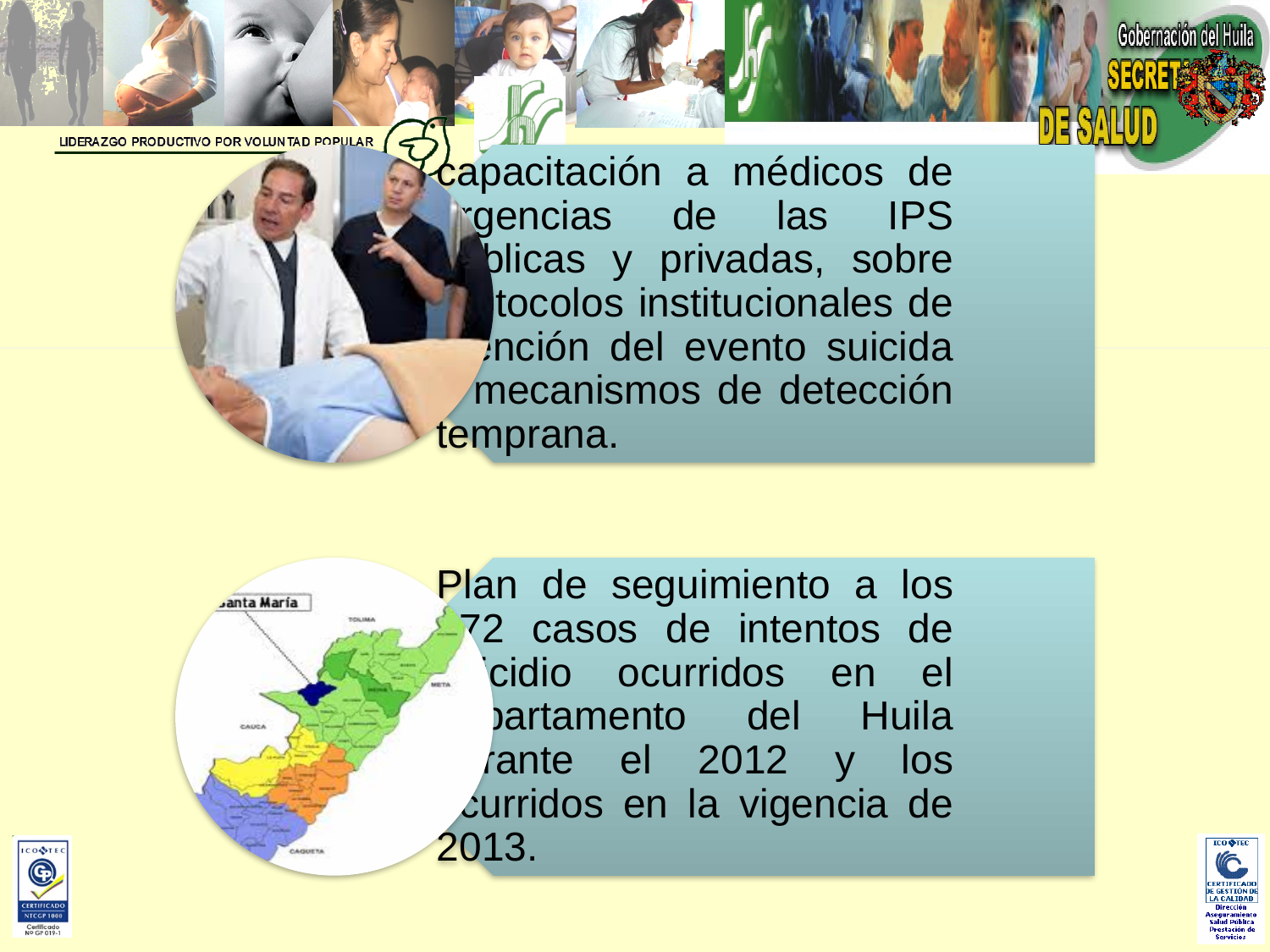

capacitación a médicos de urgencias de las IPS públicas y privadas, sobre protocolos institucionales de atención del evento suicida y mecanismos de detección temprana.
Plan de seguimiento a los 772 casos de intentos de suicidio ocurridos en el departamento del Huila durante el 2012 y los ocurridos en la vigencia de 2013.